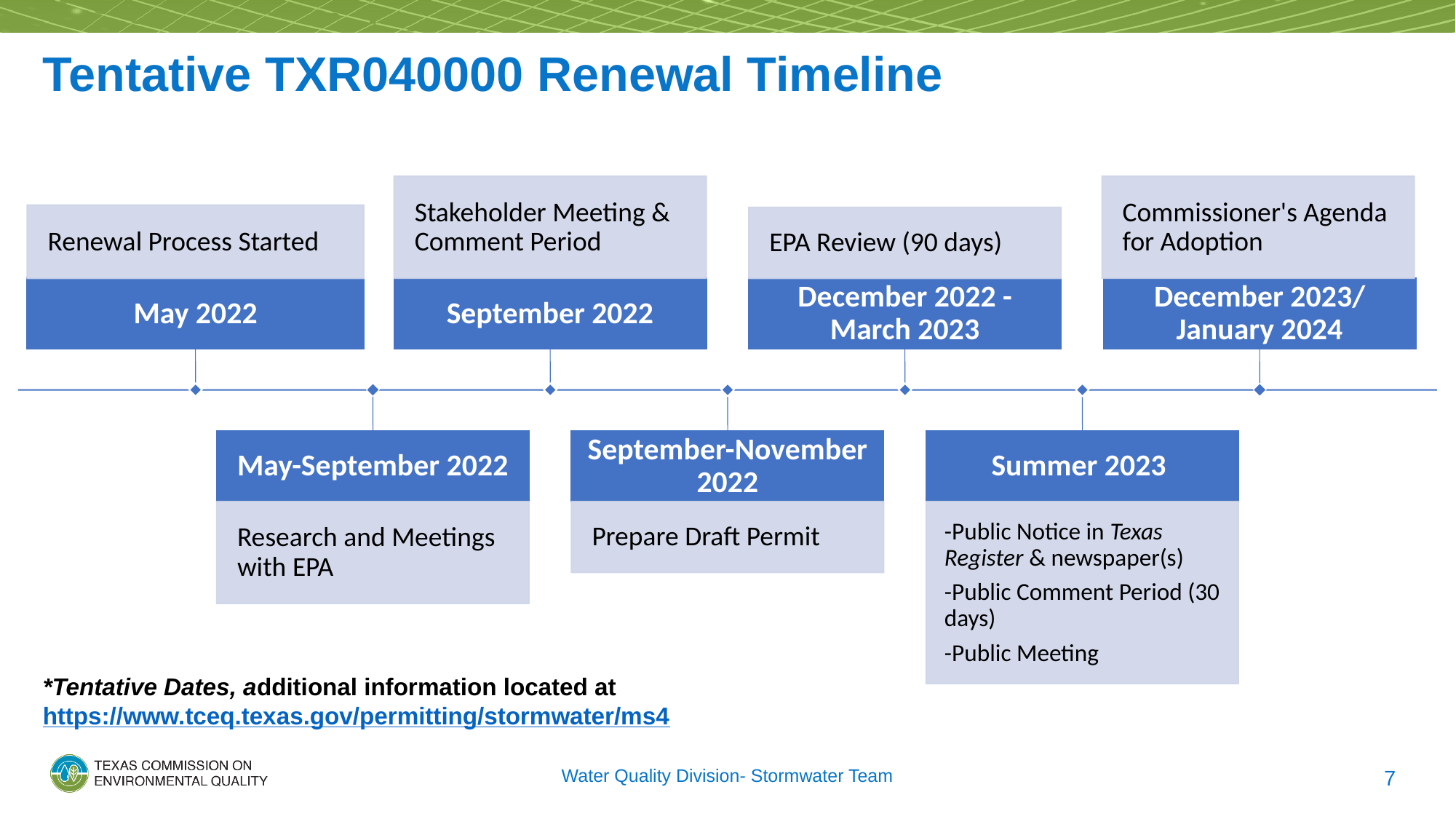

# Tentative TXR040000 Renewal Timeline
May 2022
Renewal Process Started
May-September 2022
Research and Meetings with EPA
September 2022
Stakeholder Meeting & Comment Period
September-November 2022
Prepare Draft Permit
December 2022 -March 2023
EPA Review (90 days)
Summer 2023
-Public Notice in Texas Register & newspaper(s)
-Public Comment Period (30 days)
-Public Meeting
December 2023/ January 2024
Commissioner's Agenda for Adoption
*Tentative Dates, additional information located at https://www.tceq.texas.gov/permitting/stormwater/ms4
Water Quality Division- Stormwater Team

7